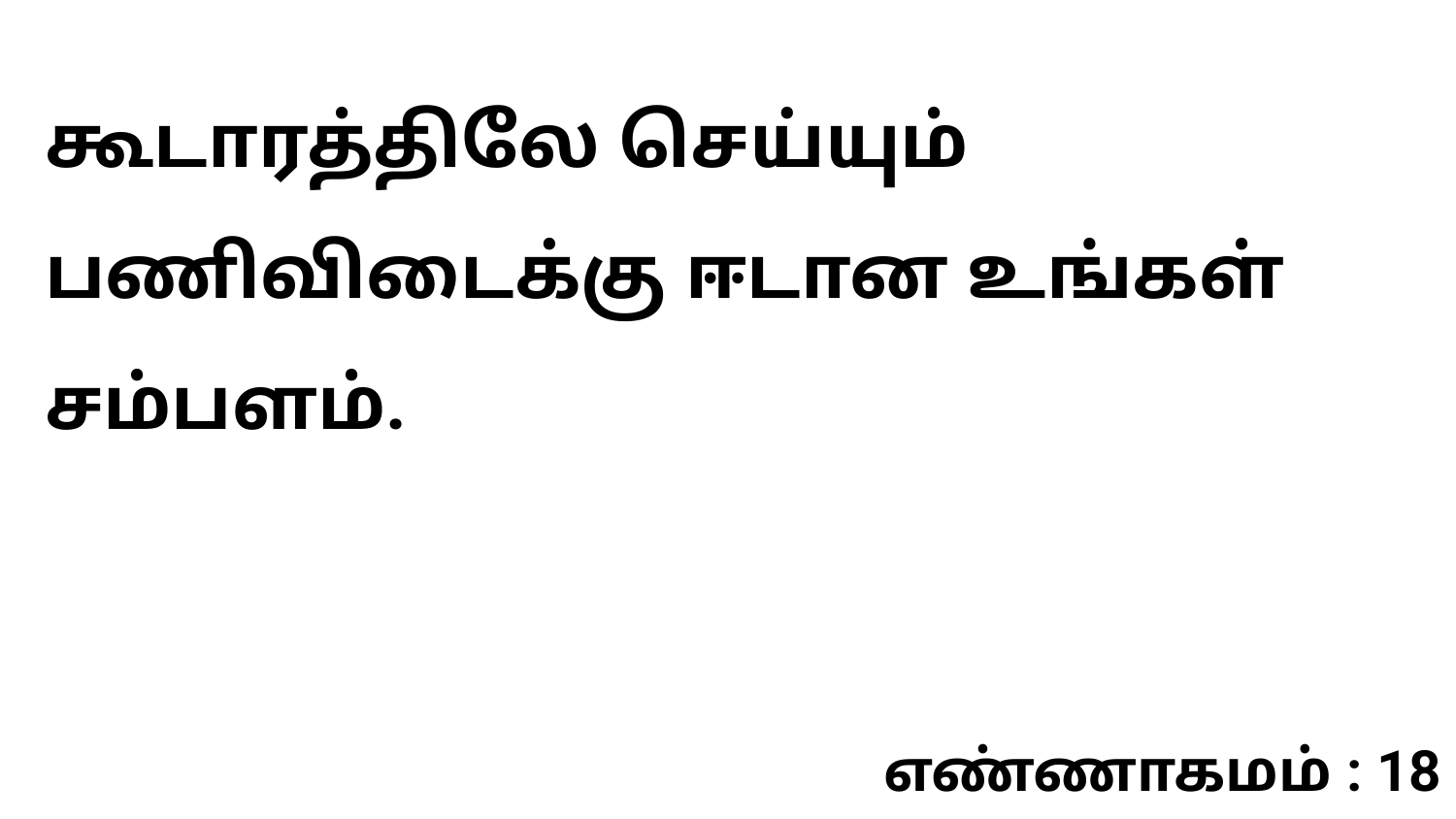

கூடாரத்திலே செய்யும் பணிவிடைக்கு ஈடான உங்கள் சம்பளம்.
எண்ணாகமம் : 18